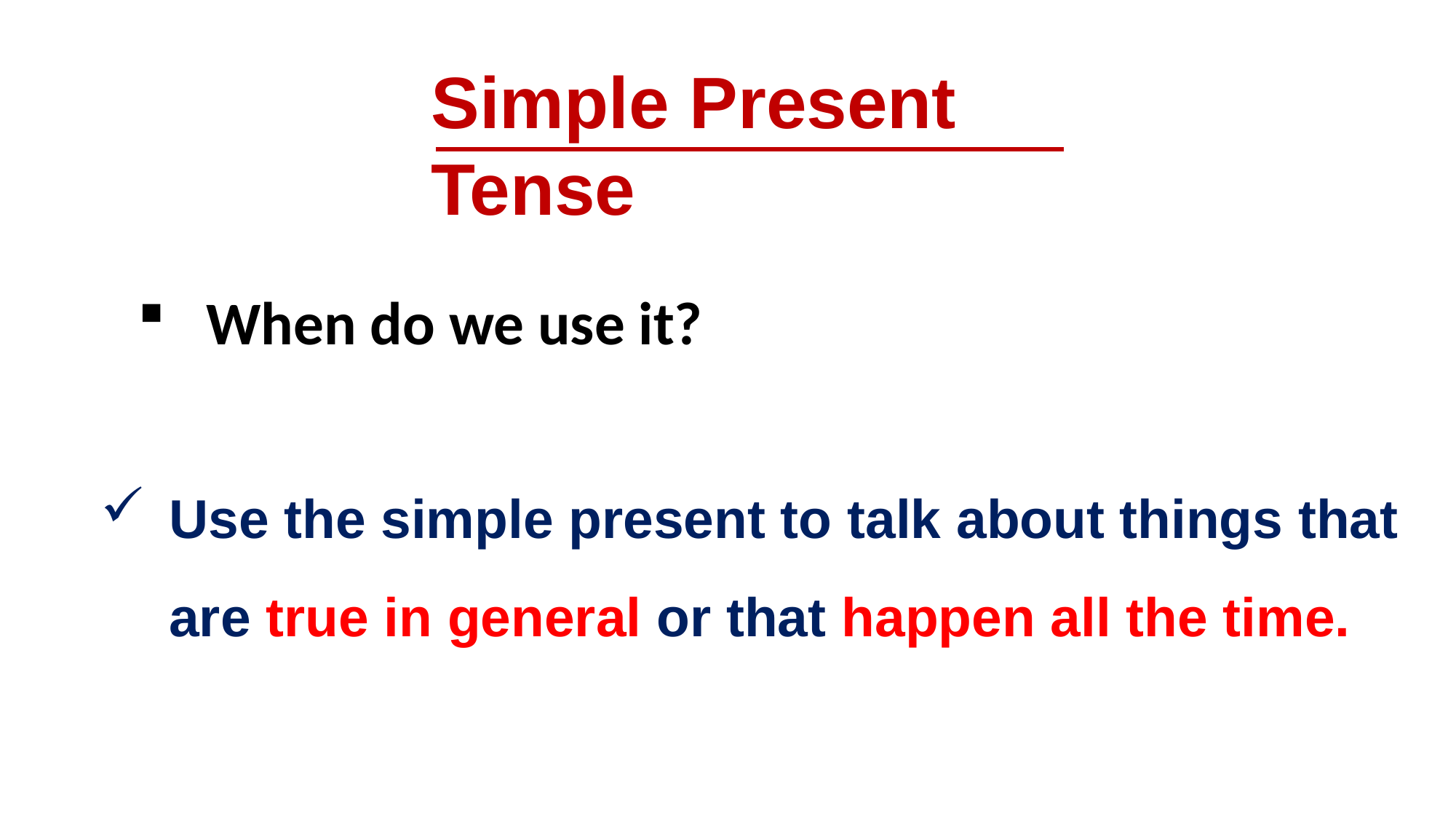

Simple Present Tense
When do we use it?
Use the simple present to talk about things that are true in general or that happen all the time.